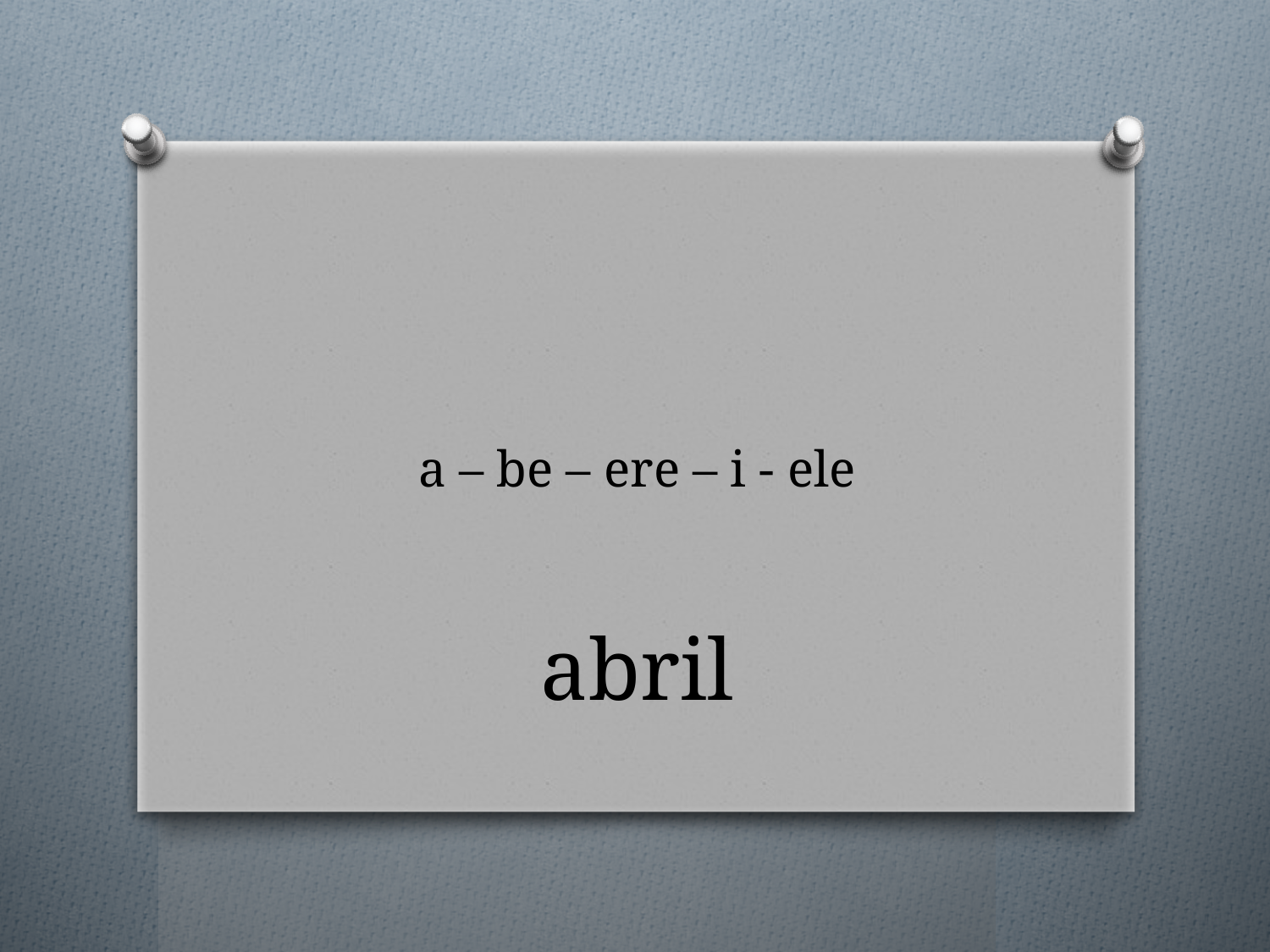

# a – be – ere – i - ele
abril